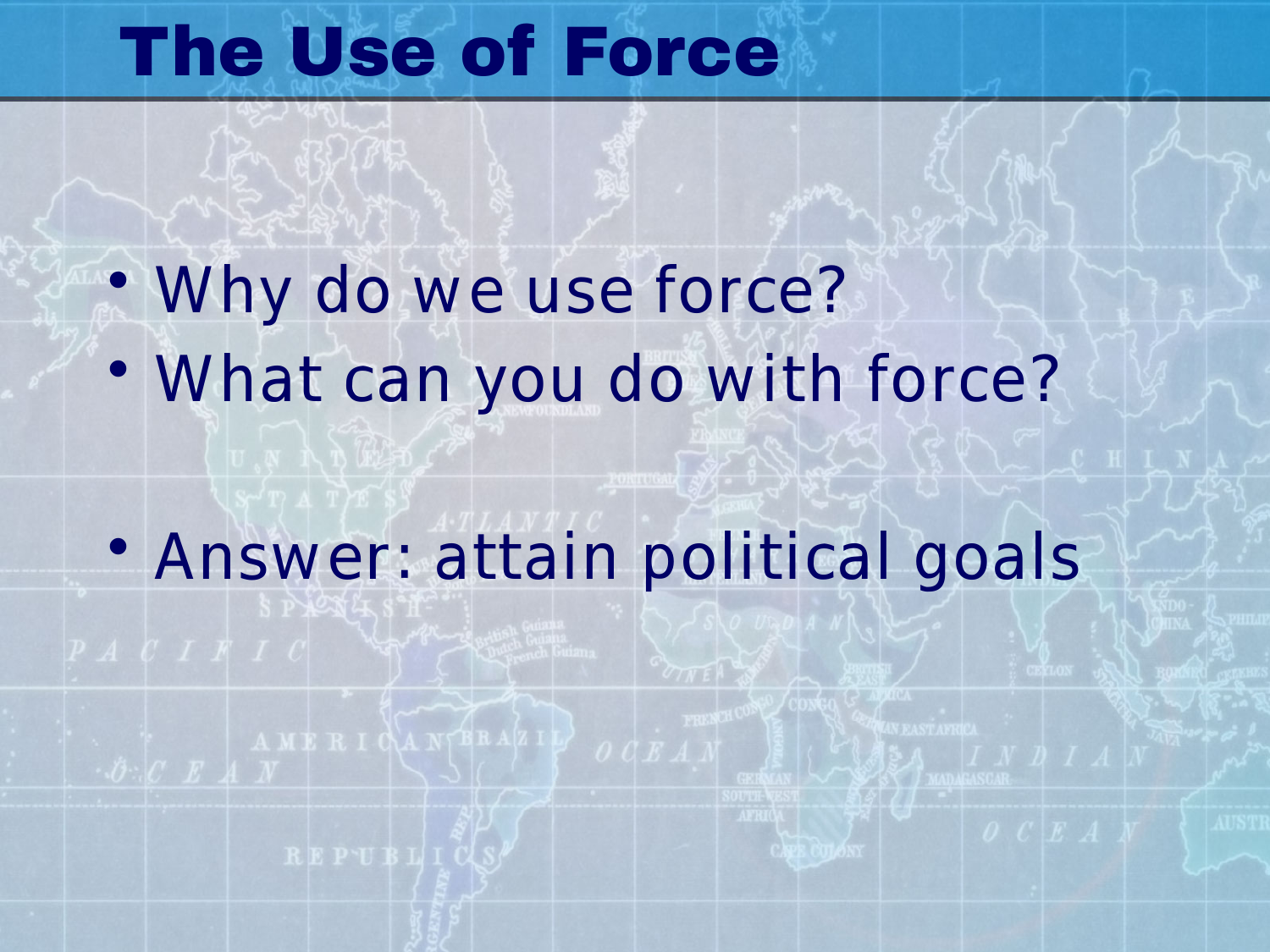

# The Use of Force
Why do we use force?
What can you do with force?

Answer: attain political goals